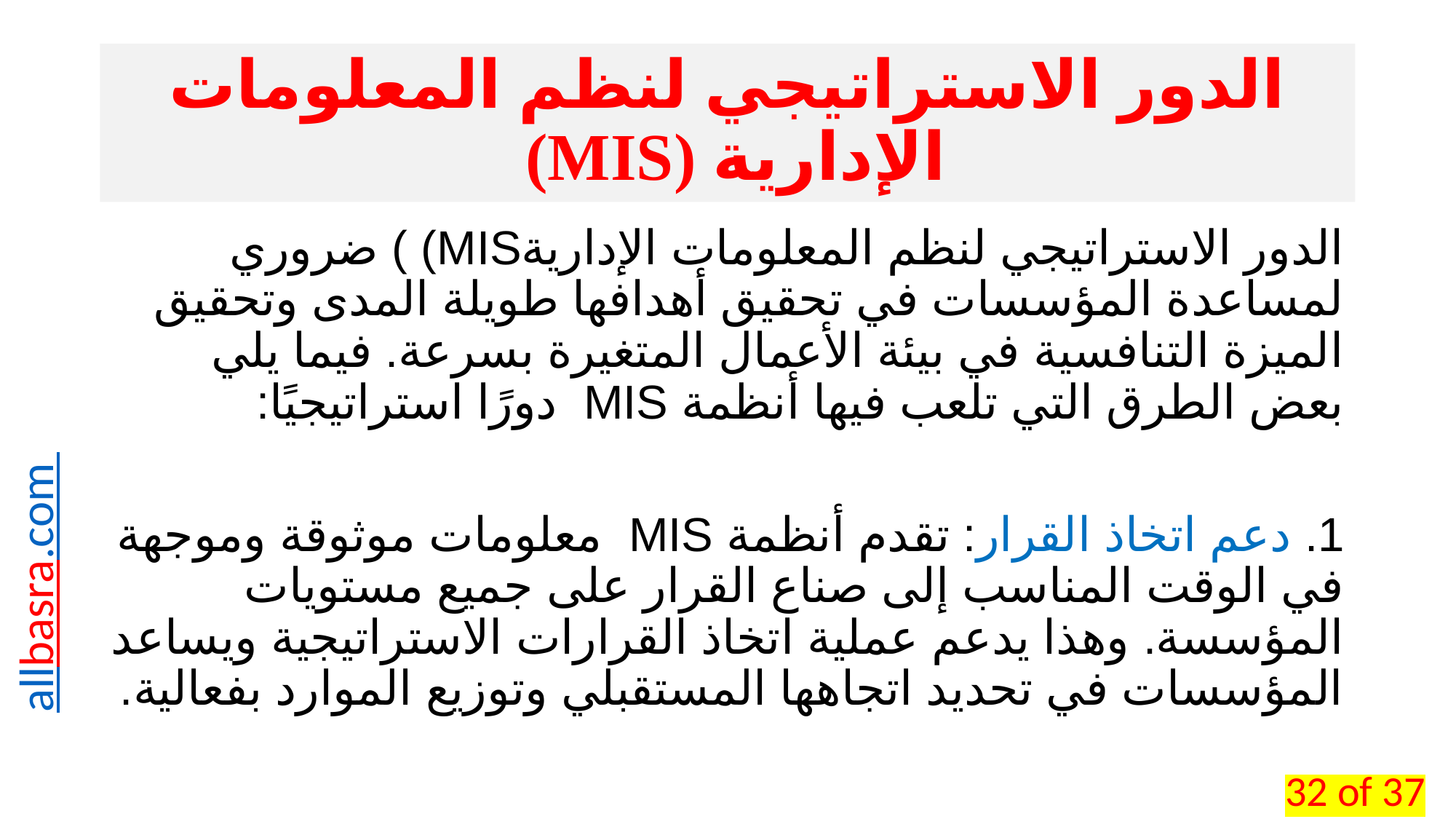

# الدور الاستراتيجي لنظم المعلومات الإدارية (MIS)
الدور الاستراتيجي لنظم المعلومات الإداريةMIS) ) ضروري لمساعدة المؤسسات في تحقيق أهدافها طويلة المدى وتحقيق الميزة التنافسية في بيئة الأعمال المتغيرة بسرعة. فيما يلي بعض الطرق التي تلعب فيها أنظمة MIS  دورًا استراتيجيًا:

1. دعم اتخاذ القرار: تقدم أنظمة MIS  معلومات موثوقة وموجهة في الوقت المناسب إلى صناع القرار على جميع مستويات المؤسسة. وهذا يدعم عملية اتخاذ القرارات الاستراتيجية ويساعد المؤسسات في تحديد اتجاهها المستقبلي وتوزيع الموارد بفعالية.
32 of 37